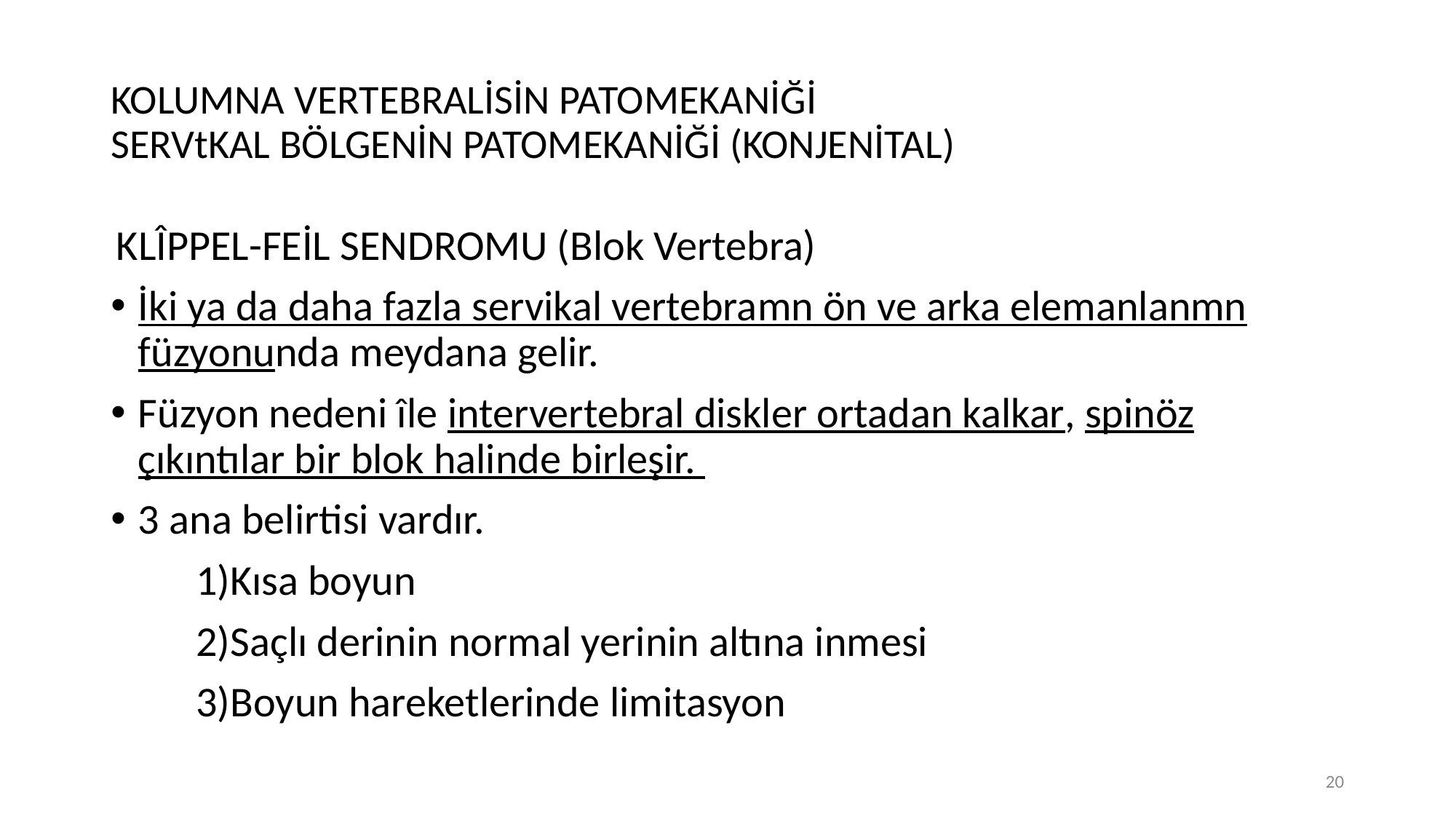

# KOLUMNA VERTEBRALİSİN PATOMEKANİĞİ SERVtKAL BÖLGENİN PATOMEKANİĞİ (KONJENİTAL)
KLÎPPEL-FEİL SENDROMU (Blok Vertebra)
İki ya da daha fazla servikal vertebramn ön ve arka elemanlanmn füzyonunda meydana gelir.
Füzyon nedeni île intervertebral diskler ortadan kalkar, spinöz çıkıntılar bir blok halinde birleşir.
3 ana belirtisi vardır.
1)Kısa boyun
2)Saçlı derinin normal yerinin altına inmesi
3)Boyun hareketlerinde limitasyon
20